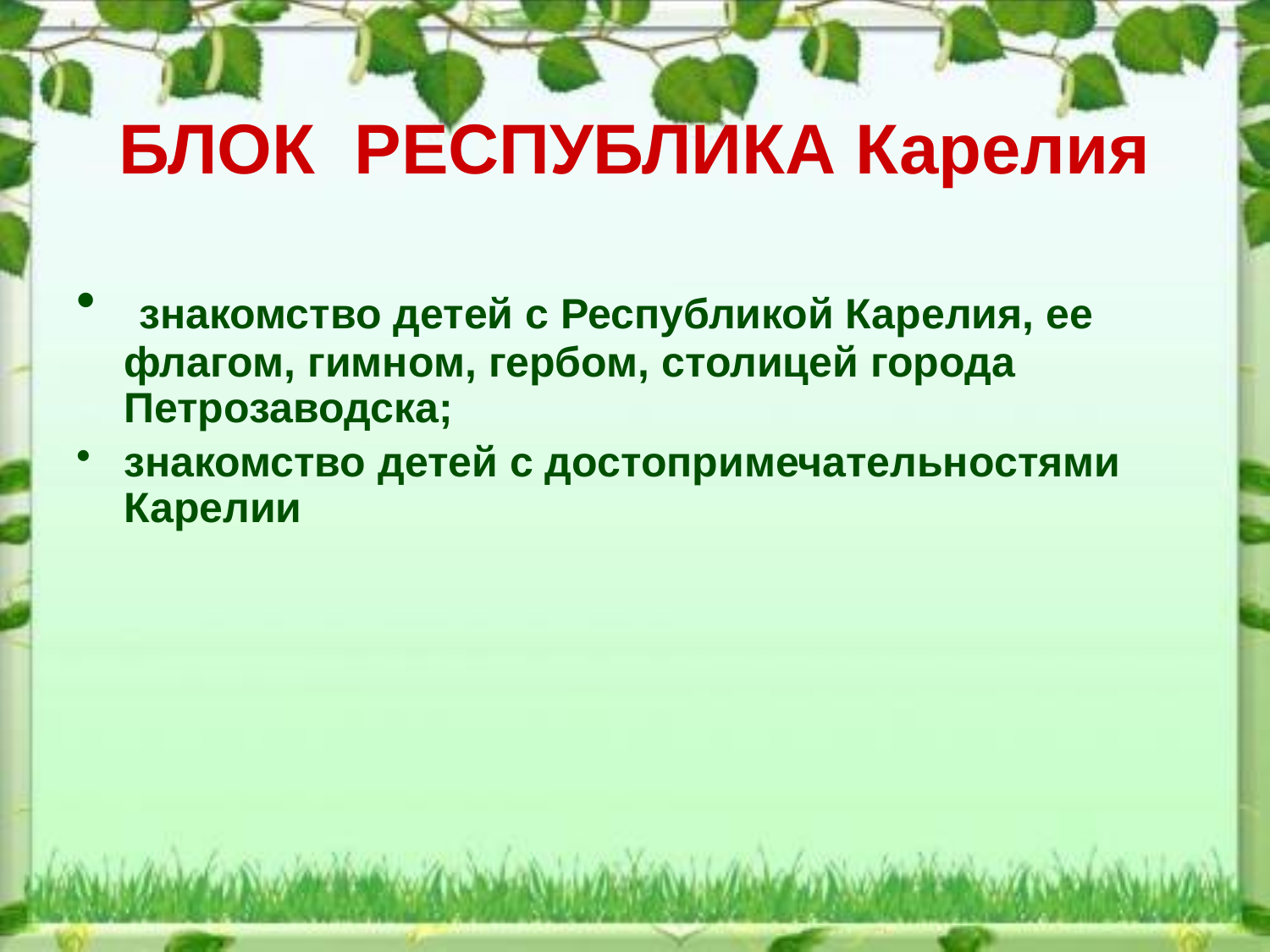

# БЛОК  РЕСПУБЛИКА Карелия
 знакомство детей с Республикой Карелия, ее флагом, гимном, гербом, столицей города Петрозаводска;
знакомство детей с достопримечательностями Карелии